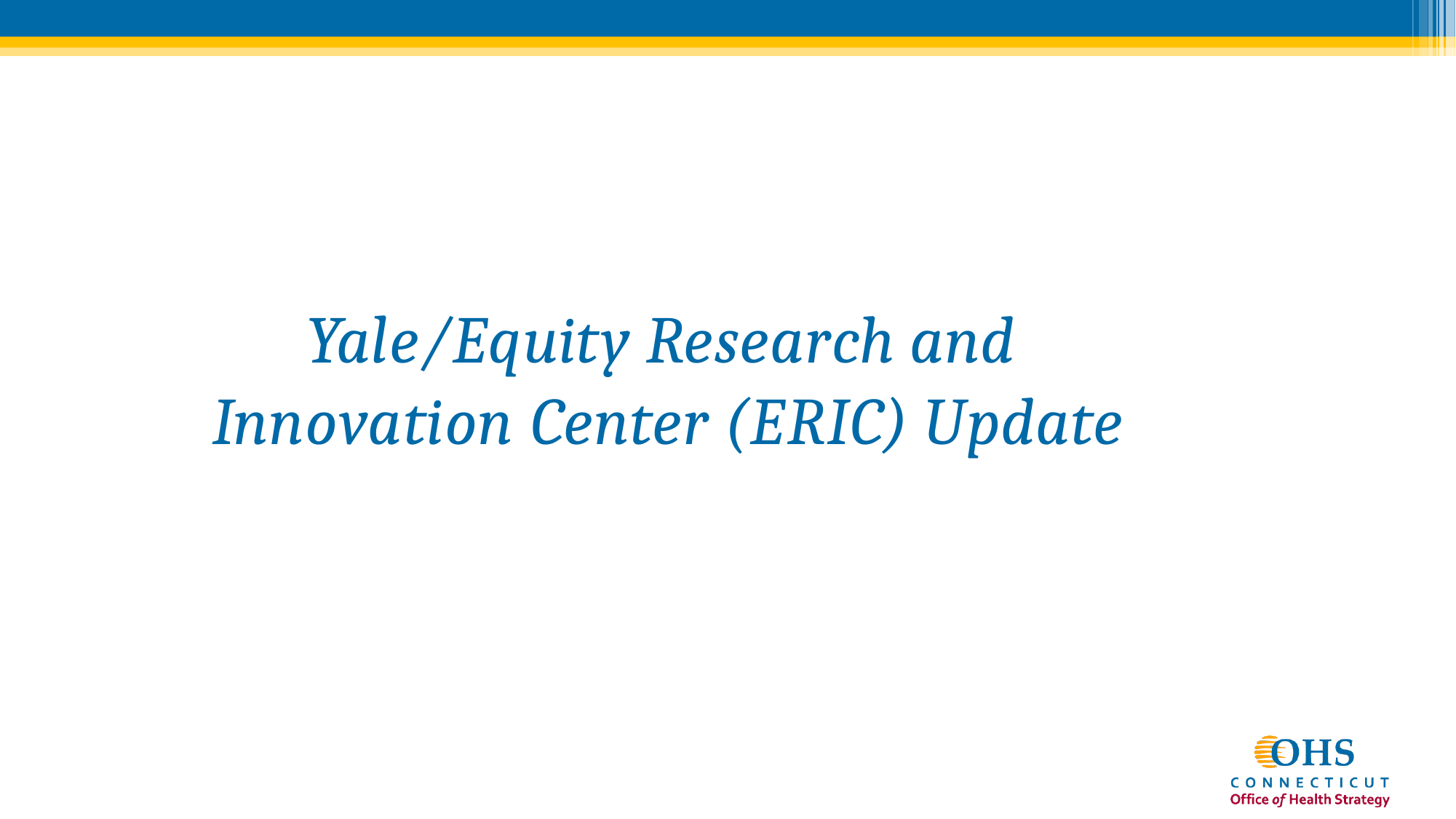

Yale/Equity Research and
Innovation Center (ERIC) Update